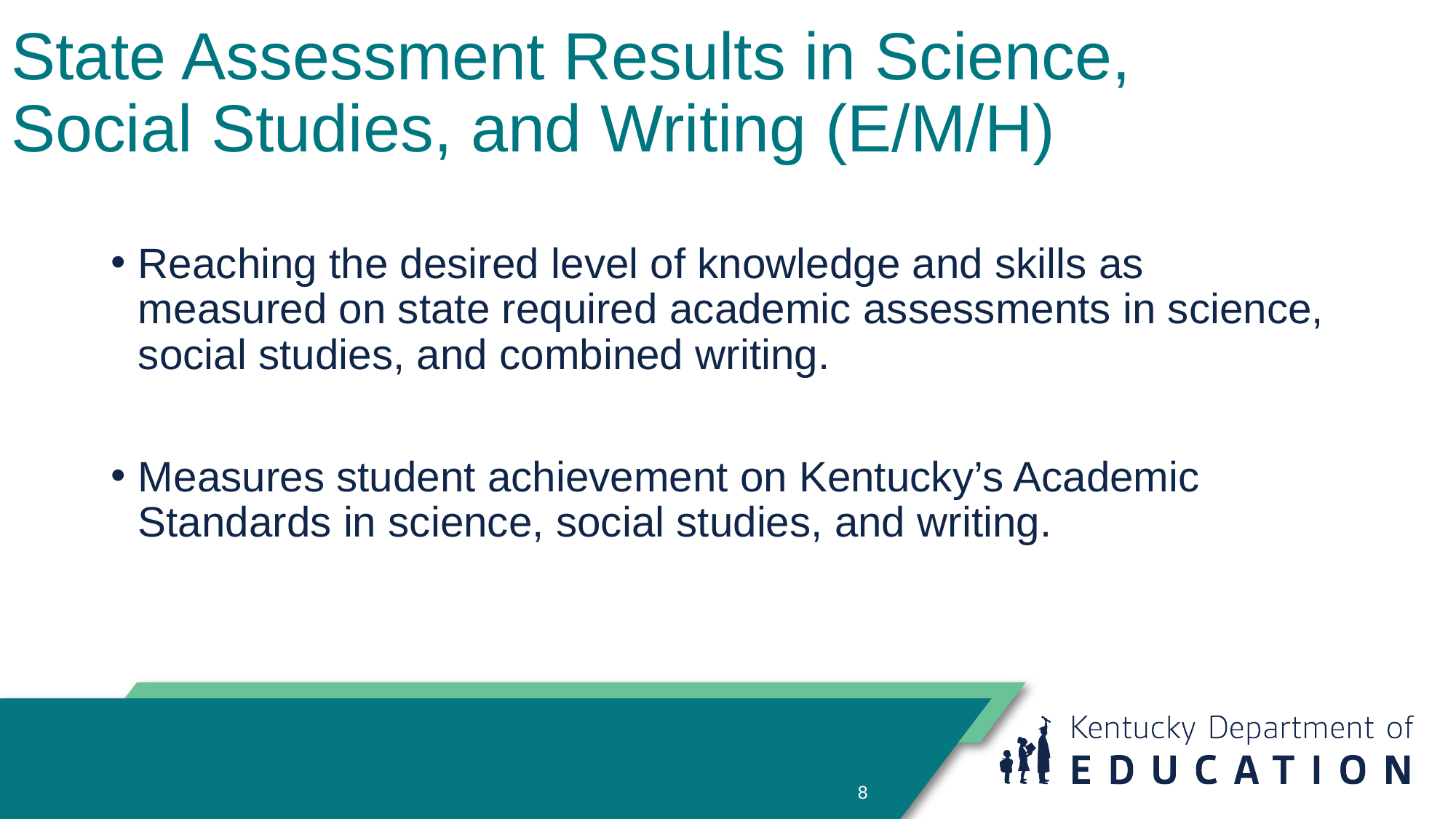

# State Assessment Results in Science, Social Studies, and Writing (E/M/H)
Reaching the desired level of knowledge and skills as measured on state required academic assessments in science, social studies, and combined writing.

Measures student achievement on Kentucky’s Academic Standards in science, social studies, and writing.